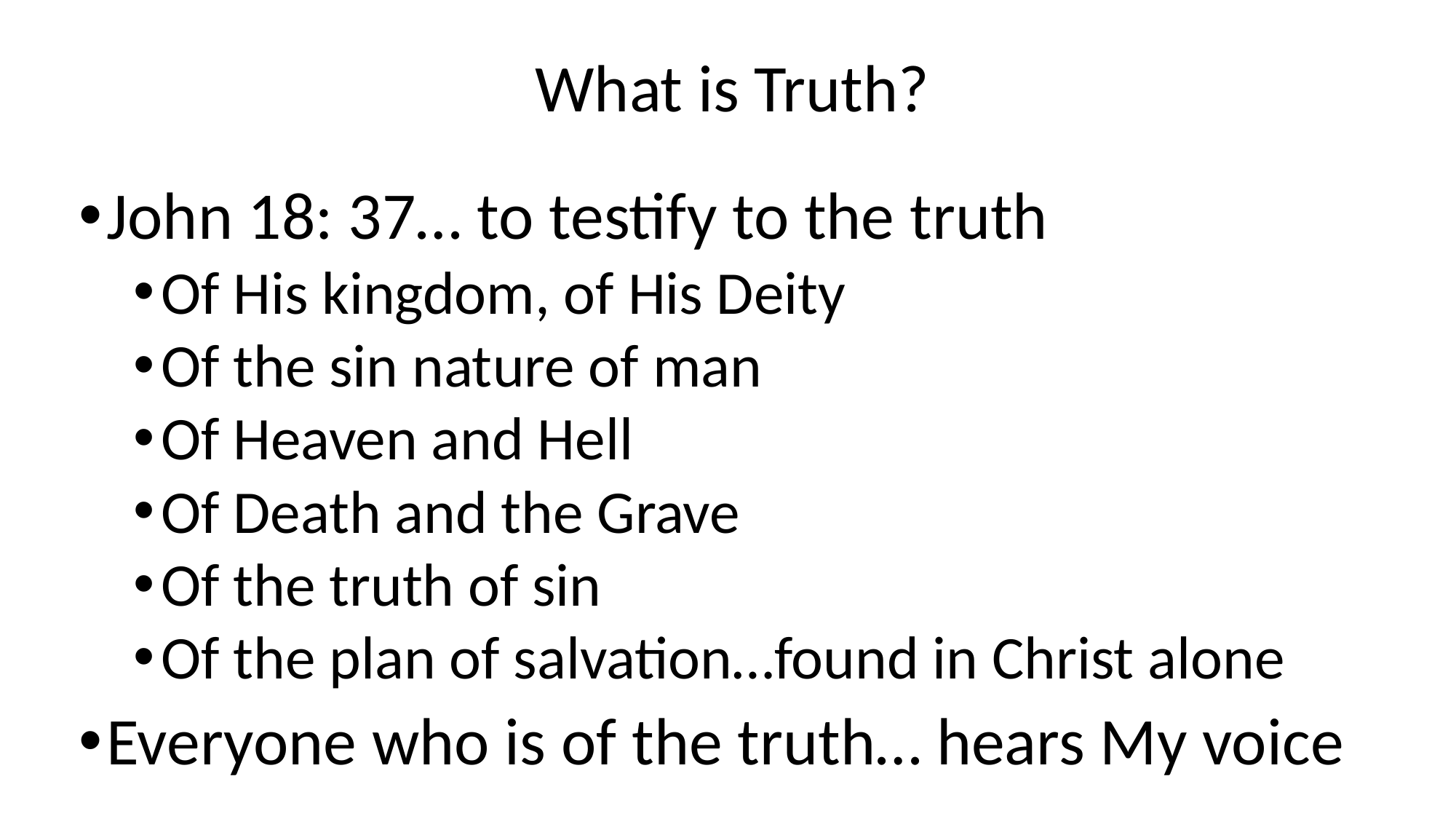

# What is Truth?
John 18: 37… to testify to the truth
Of His kingdom, of His Deity
Of the sin nature of man
Of Heaven and Hell
Of Death and the Grave
Of the truth of sin
Of the plan of salvation…found in Christ alone
Everyone who is of the truth… hears My voice